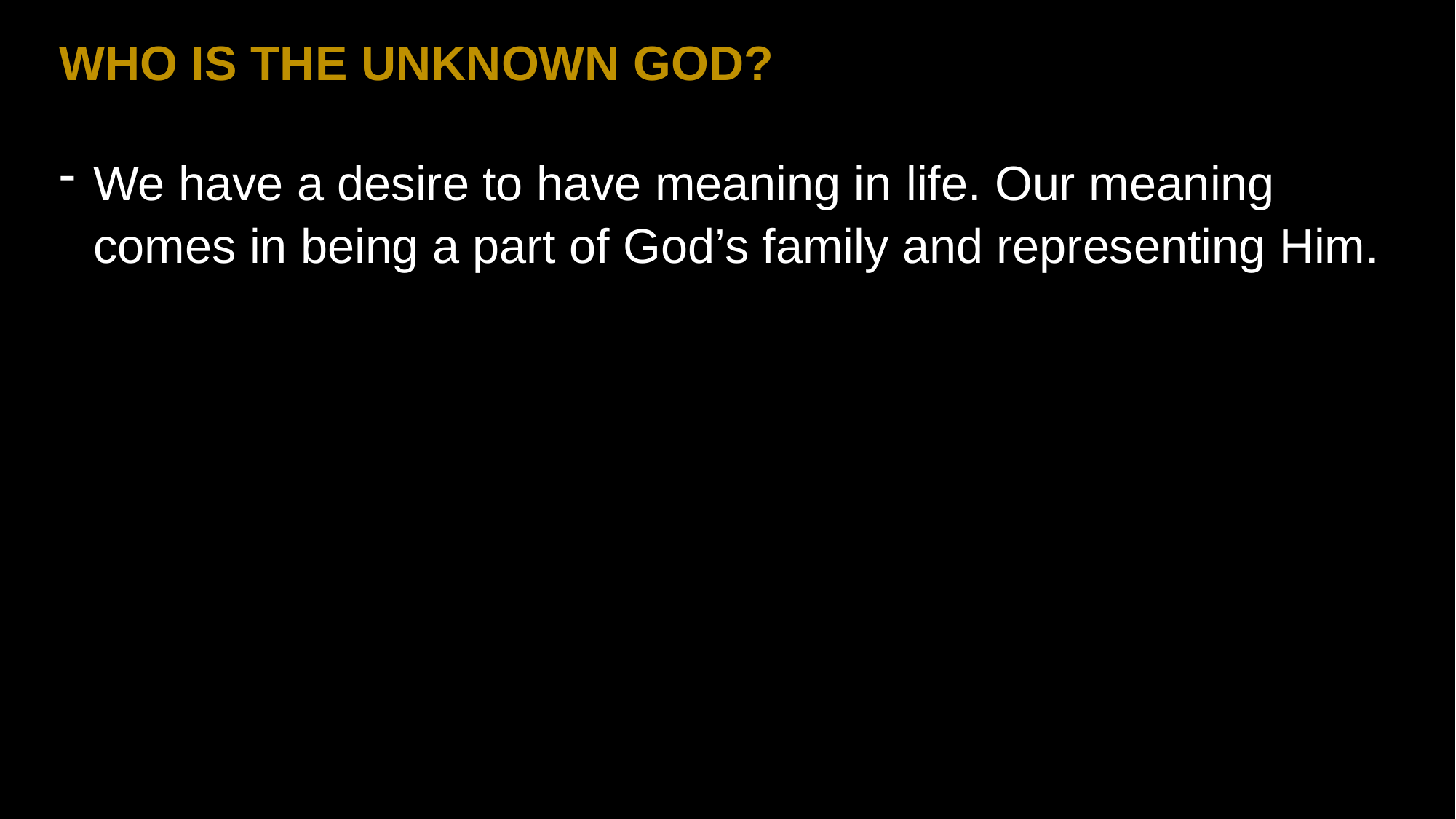

WHO IS THE UNKNOWN GOD?

We have a desire to have meaning in life. Our meaning comes in being a part of God’s family and representing Him.